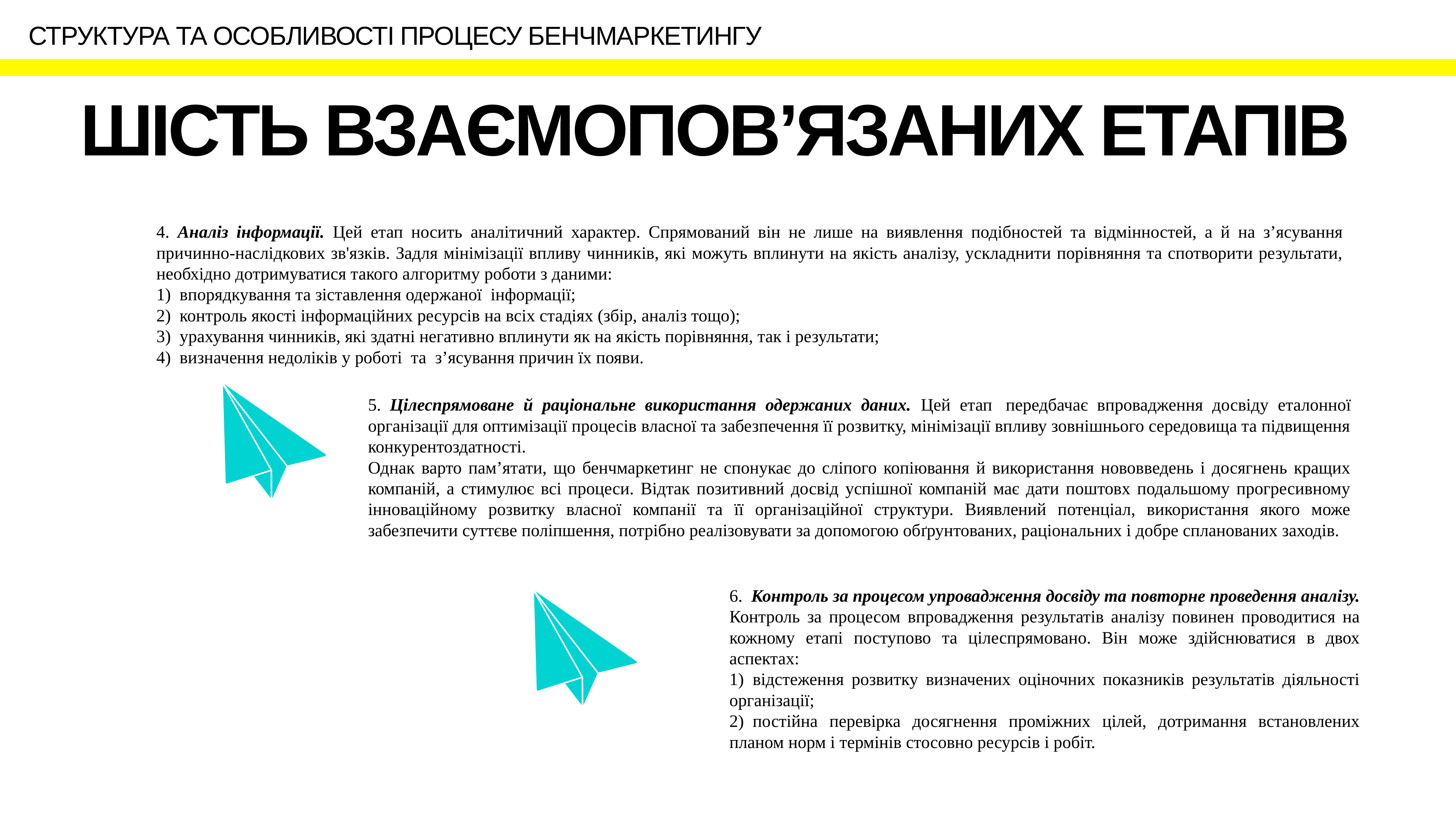

Структура та особливості процесу бенчмаркетингу
# Шість взаємопов’язаних етапів
4. Аналіз інформації. Цей етап носить аналітичний характер. Спрямований він не лише на виявлення подібностей та відмінностей, а й на з’ясування причинно-наслідкових зв'язків. Задля мінімізації впливу чинників, які можуть вплинути на якість аналізу, ускладнити порівняння та спотворити результати, необхідно дотримуватися такого алгоритму роботи з даними:
1)  впорядкування та зіставлення одержаної  інформації;
2)  контроль якості інформаційних ресурсів на всіх стадіях (збір, аналіз тощо);
3)  урахування чинників, які здатні негативно вплинути як на якість порівняння, так і результати;
4)  визначення недоліків у роботі  та  з’ясування причин їх появи.

5.  Цілеспрямоване й раціональне використання одержаних даних. Цей етап  передбачає впровадження досвіду еталонної організації для оптимізації процесів власної та забезпечення її розвитку, мінімізації впливу зовнішнього середовища та підвищення конкурентоздатності.
Однак варто пам’ятати, що бенчмаркетинг не спонукає до сліпого копіювання й використання нововведень і досягнень кращих компаній, а стимулює всі процеси. Відтак позитивний досвід успішної компаній має дати поштовх подальшому прогресивному інноваційному розвитку власної компанії та її організаційної структури. Виявлений потенціал, використання якого може забезпечити суттєве поліпшення, потрібно реалізовувати за допомогою обґрунтованих, раціональних і добре спланованих заходів.
6.  Контроль за процесом упровадження досвіду та повторне проведення аналізу. Контроль за процесом впровадження результатів аналізу повинен проводитися на кожному етапі поступово та цілеспрямовано. Він може здійснюватися в двох аспектах:
1)  відстеження розвитку визначених оціночних показників результатів діяльності організації;
2)  постійна перевірка досягнення проміжних цілей, дотримання встановлених планом норм і термінів стосовно ресурсів і робіт.